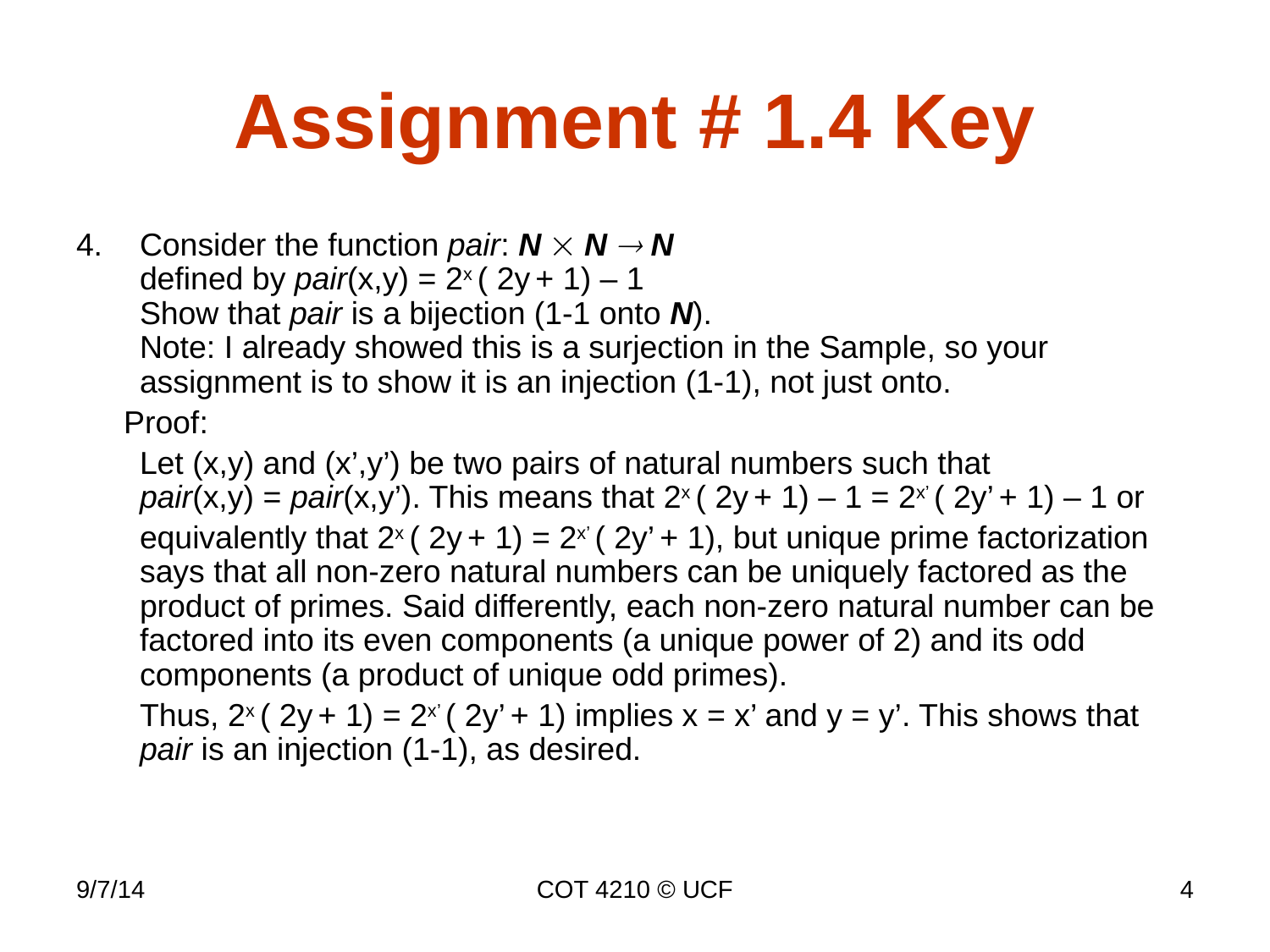

# Assignment # 1.4 Key
4.	Consider the function pair: N × N → N
defined by pair(x,y) = 2x ( 2y + 1) – 1
Show that pair is a bijection (1-1 onto N).
Note: I already showed this is a surjection in the Sample, so your assignment is to show it is an injection (1-1), not just onto.
Proof:
Let (x,y) and (x’,y’) be two pairs of natural numbers such that
pair(x,y) = pair(x,y’). This means that 2x ( 2y + 1) – 1 = 2x’ ( 2y’ + 1) – 1 or
equivalently that 2x ( 2y + 1) = 2x’ ( 2y’ + 1), but unique prime factorization says that all non-zero natural numbers can be uniquely factored as the product of primes. Said differently, each non-zero natural number can be factored into its even components (a unique power of 2) and its odd components (a product of unique odd primes).
Thus, 2x ( 2y + 1) = 2x’ ( 2y’ + 1) implies x = x’ and y = y’. This shows that pair is an injection (1-1), as desired.
9/7/14
COT 4210 © UCF
4